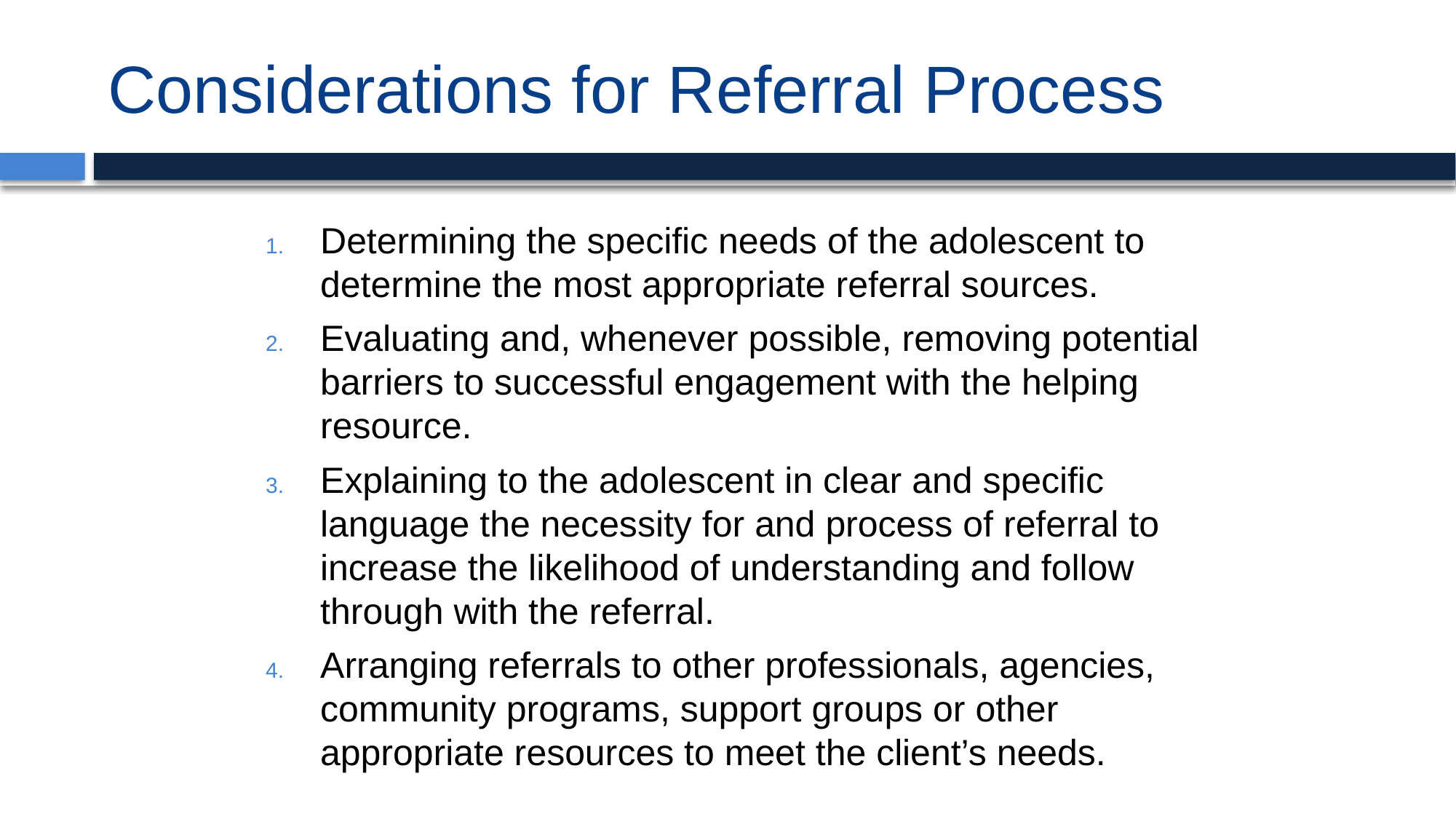

# Considerations for Referral Process
Determining the specific needs of the adolescent to determine the most appropriate referral sources.
Evaluating and, whenever possible, removing potential barriers to successful engagement with the helping resource.
Explaining to the adolescent in clear and specific language the necessity for and process of referral to increase the likelihood of understanding and follow through with the referral.
Arranging referrals to other professionals, agencies, community programs, support groups or other appropriate resources to meet the client’s needs.